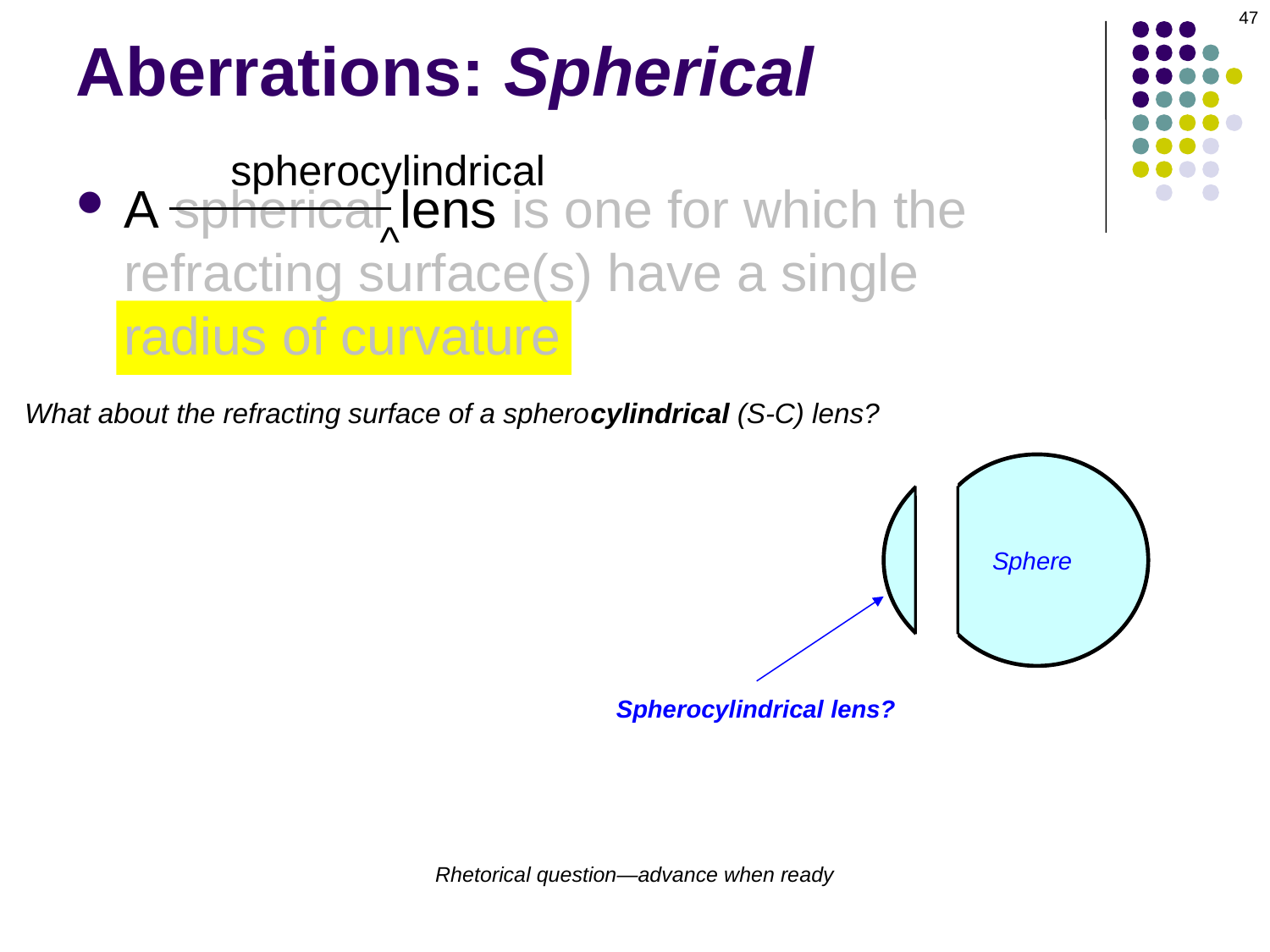

47
Aberrations: Spherical
spherocylindrical
A spherical lens is one for which the refracting surface(s) have a single         radius of curvature
^

What about the refracting surface of a spherocylindrical (S-C) lens?

Sphere

Spherocylindrical lens?
Rhetorical question—advance when ready